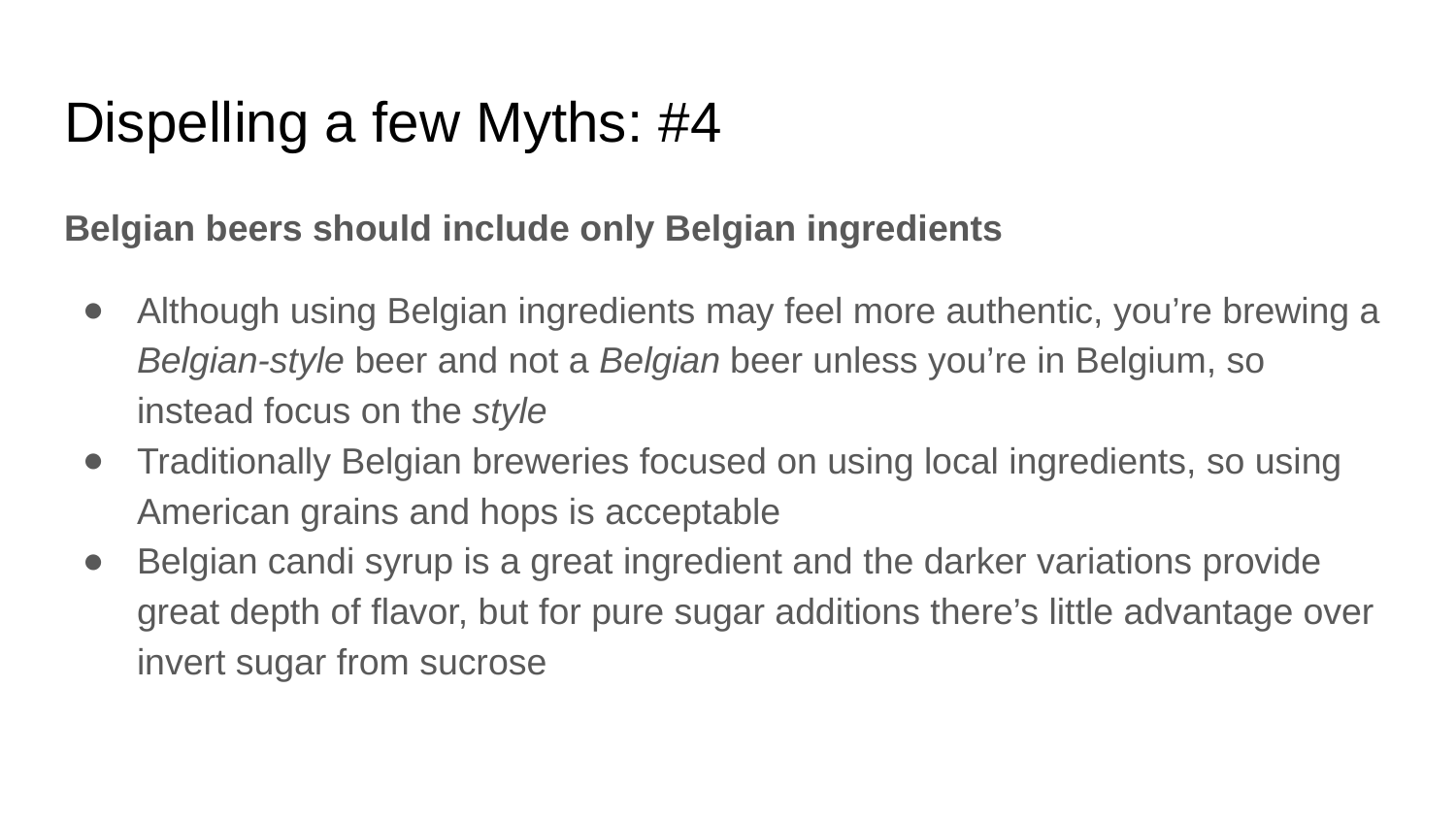

# Dispelling a few Myths: #4
Belgian beers should include only Belgian ingredients
Although using Belgian ingredients may feel more authentic, you’re brewing a Belgian-style beer and not a Belgian beer unless you’re in Belgium, so instead focus on the style
Traditionally Belgian breweries focused on using local ingredients, so using American grains and hops is acceptable
Belgian candi syrup is a great ingredient and the darker variations provide great depth of flavor, but for pure sugar additions there’s little advantage over invert sugar from sucrose